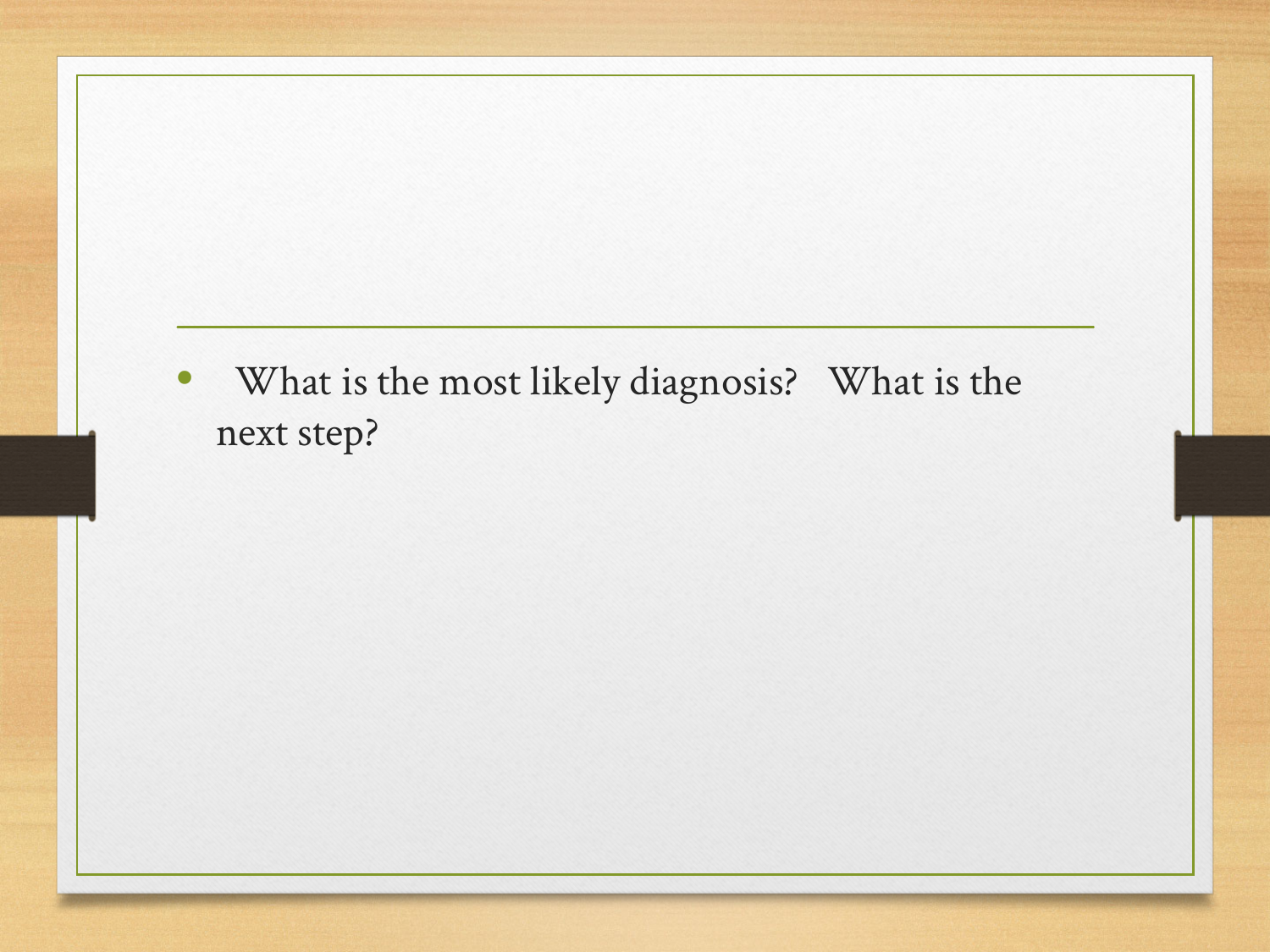

#
  What is the most likely diagnosis?   What is the next step?